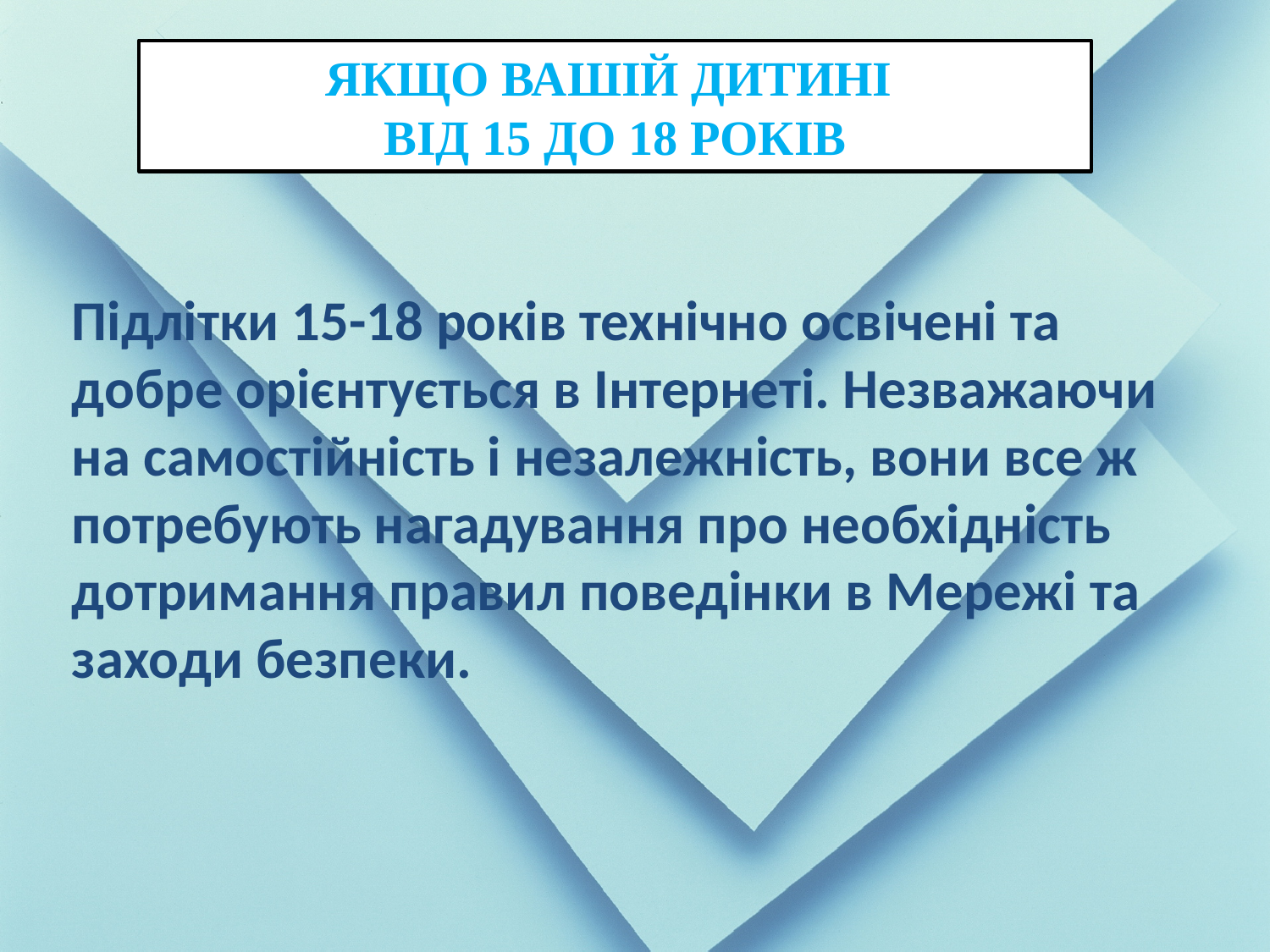

ЯКЩО ВАШІЙ ДИТИНІ
ВІД 15 ДО 18 РОКІВ
Підлітки 15-18 років технічно освічені та добре орієнтується в Інтернеті. Незважаючи на самостійність і незалежність, вони все ж потребують нагадування про необхідність дотримання правил поведінки в Мережі та заходи безпеки.